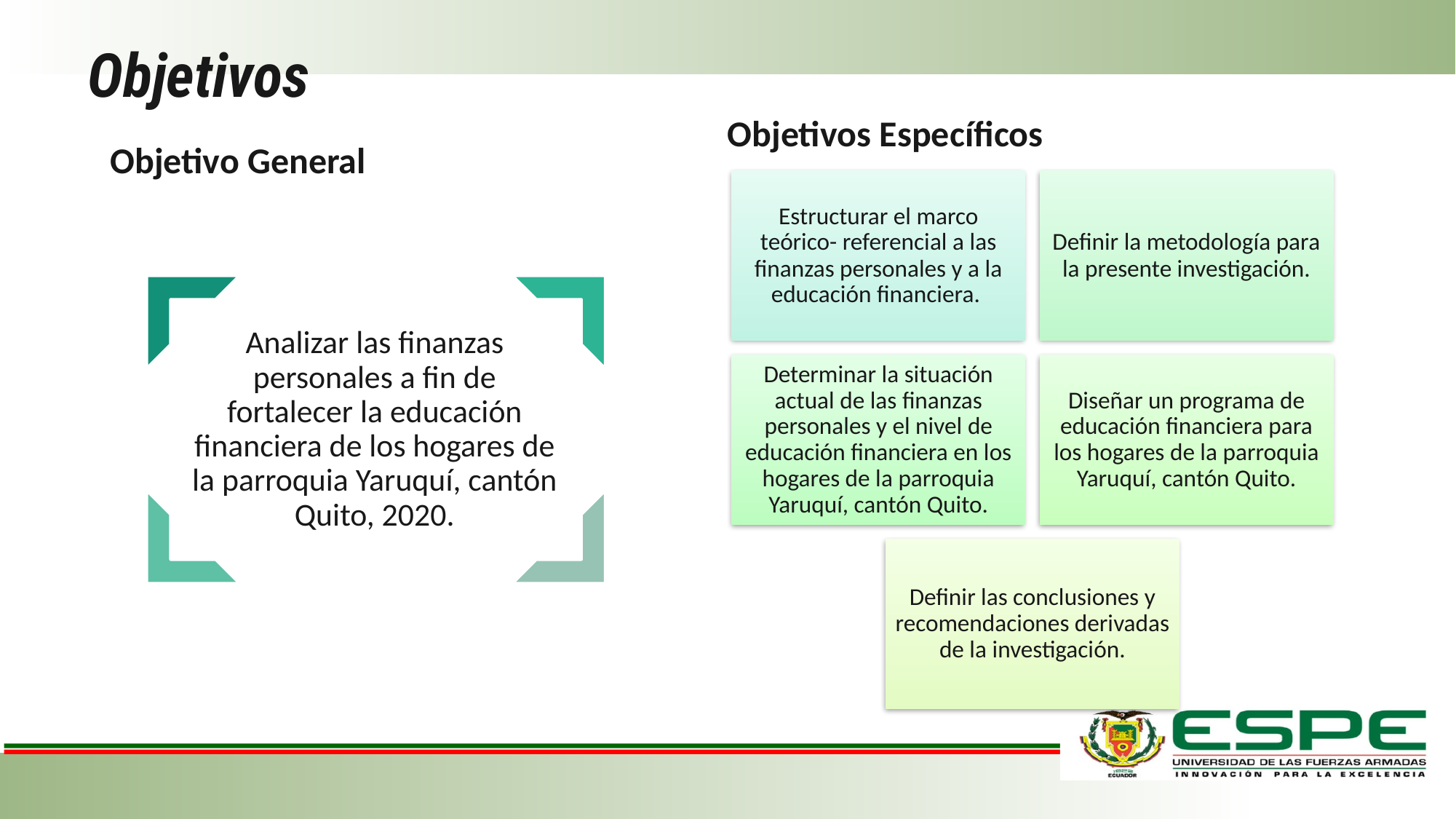

Objetivos
Objetivos Específicos
Analizar las finanzas personales a fin de fortalecer la educación financiera de los hogares de la parroquia Yaruquí, cantón Quito, 2020.
Objetivo General

Estructurar el marco teórico- referencial a las finanzas personales y a la educación financiera.
Definir la metodología para la presente investigación.
Determinar la situación actual de las finanzas personales y el nivel de educación financiera en los hogares de la parroquia Yaruquí, cantón Quito.
Diseñar un programa de educación financiera para los hogares de la parroquia Yaruquí, cantón Quito.
Definir las conclusiones y recomendaciones derivadas de la investigación.